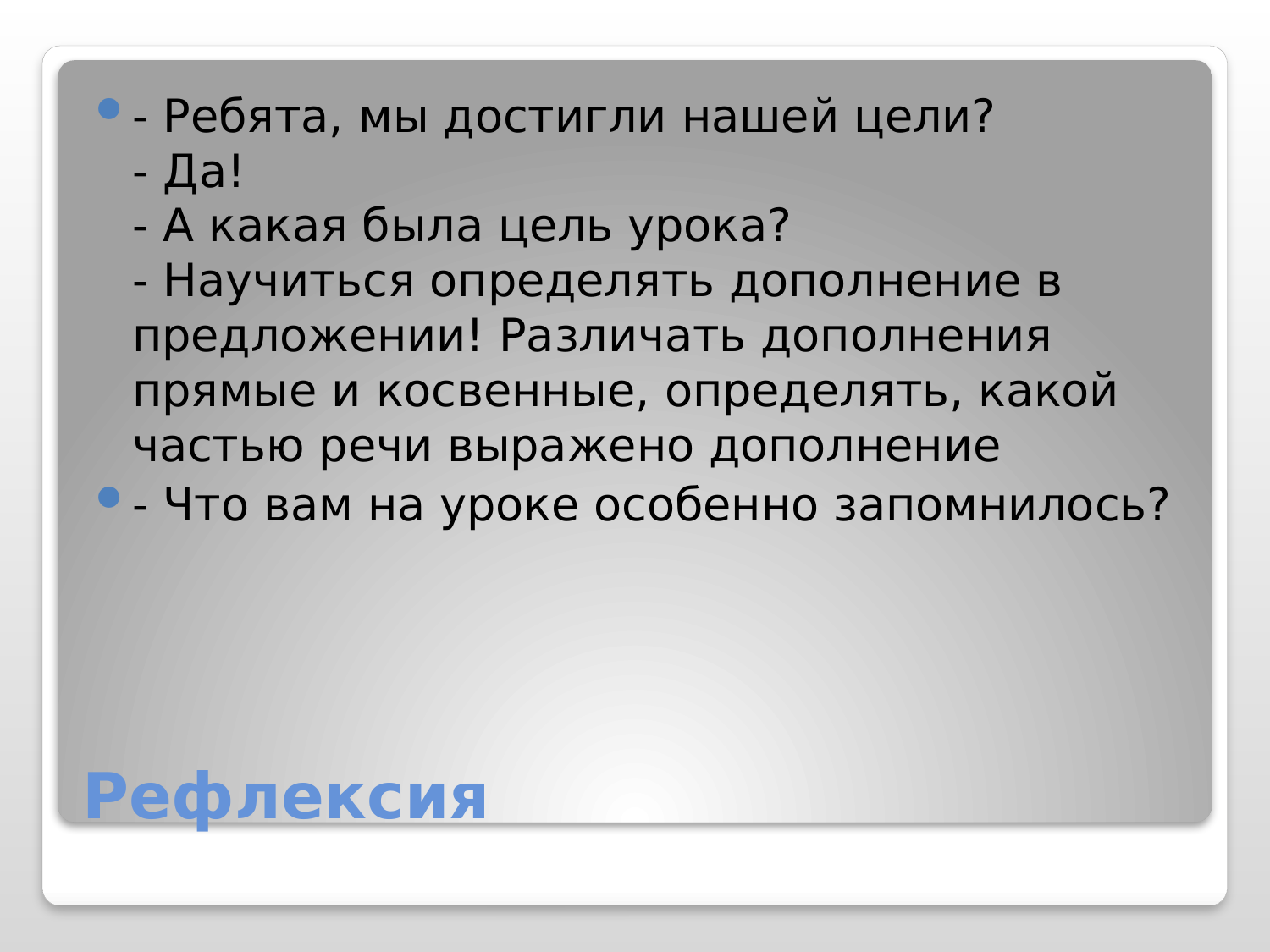

- Ребята, мы достигли нашей цели?
- Да!
- А какая была цель урока?
- Научиться определять дополнение в      предложении! Различать дополнения прямые и косвенные, определять, какой частью речи выражено дополнение
- Что вам на уроке особенно запомнилось?
# Рефлексия